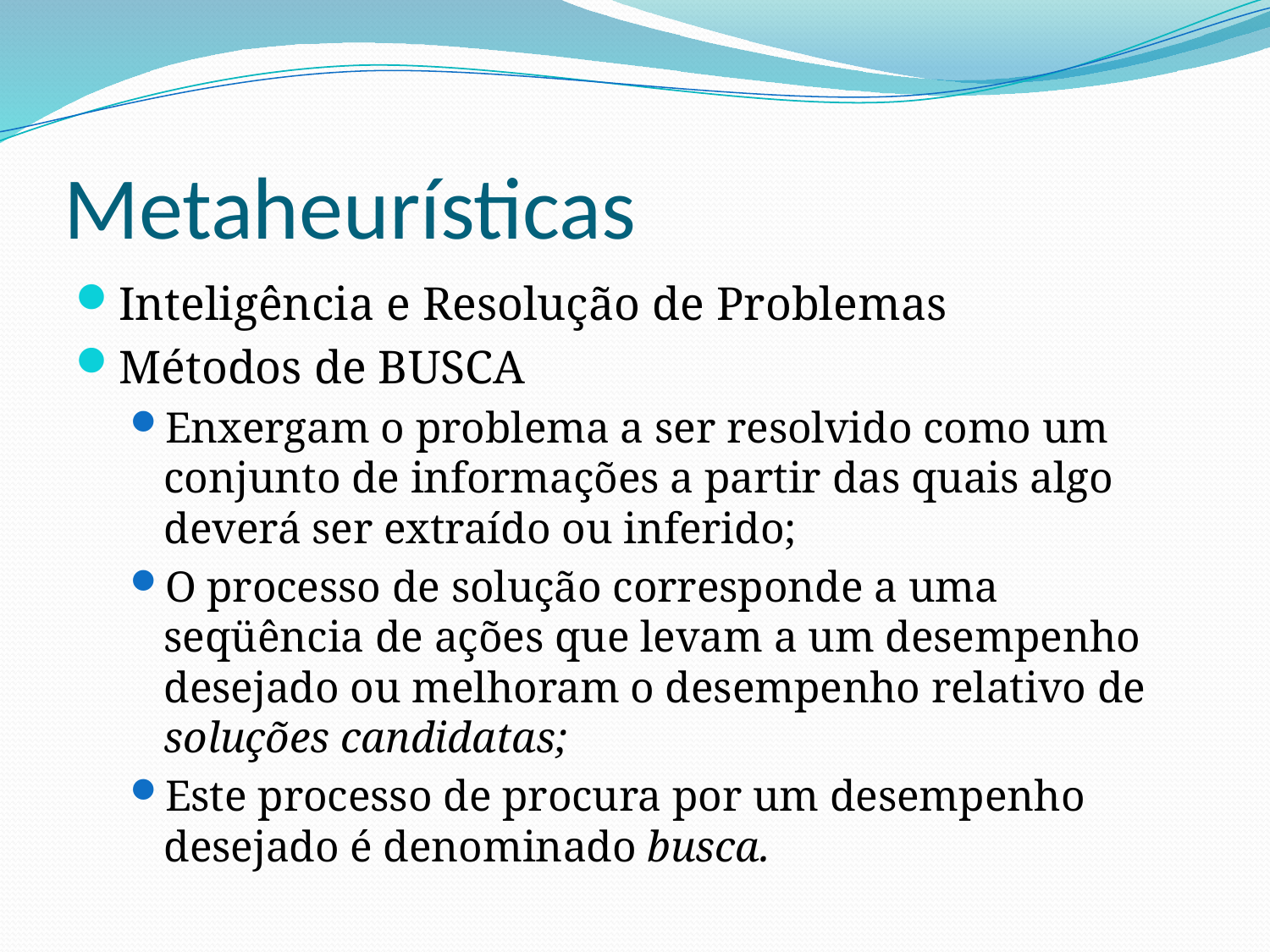

# Metaheurísticas
Inteligência e Resolução de Problemas
Métodos de BUSCA
Enxergam o problema a ser resolvido como um conjunto de informações a partir das quais algo deverá ser extraído ou inferido;
O processo de solução corresponde a uma seqüência de ações que levam a um desempenho desejado ou melhoram o desempenho relativo de soluções candidatas;
Este processo de procura por um desempenho desejado é denominado busca.